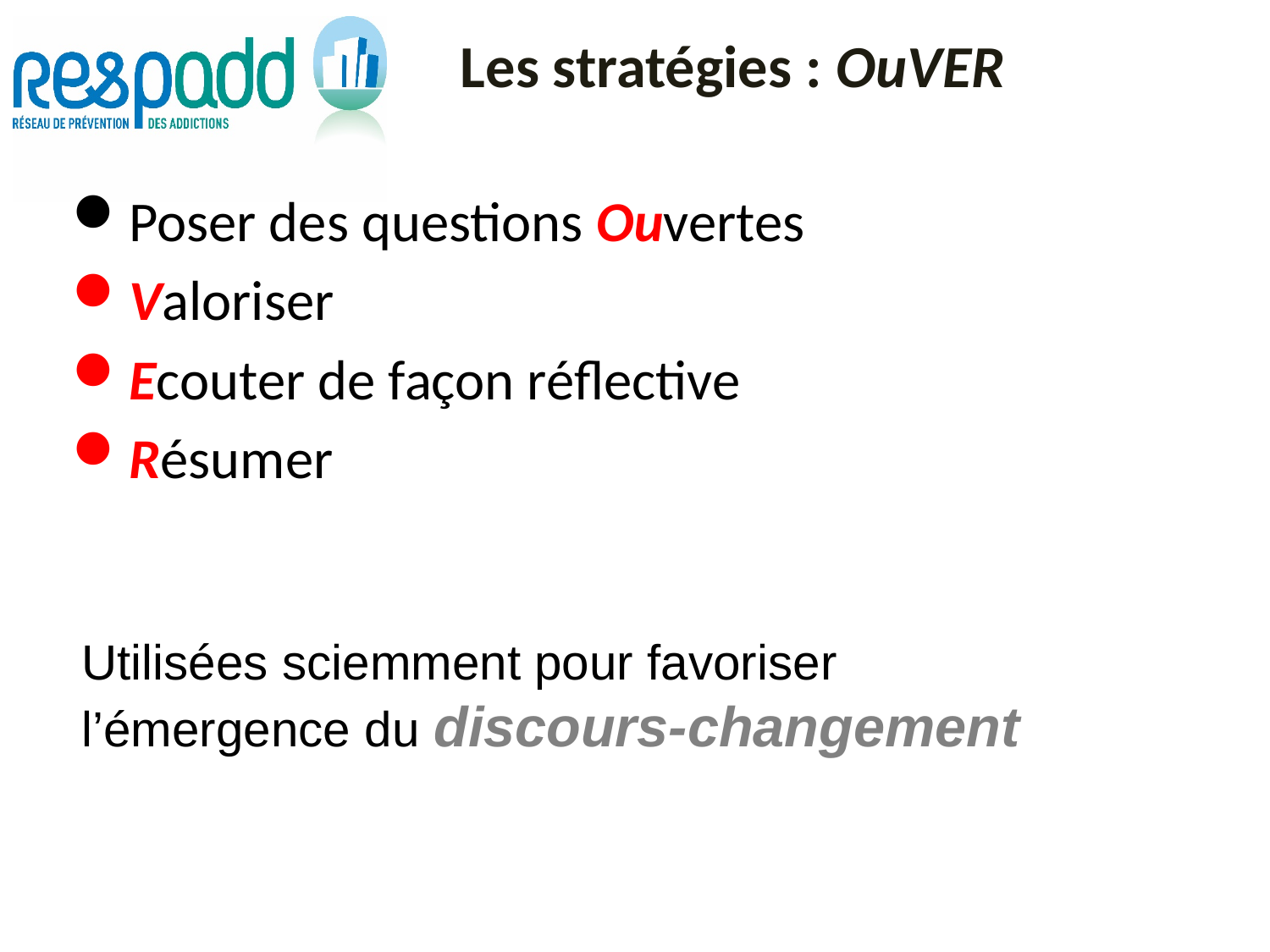

# Les stratégies : OuVER
Poser des questions Ouvertes
Valoriser
Ecouter de façon réflective
Résumer
Utilisées sciemment pour favoriser
l’émergence du discours-changement